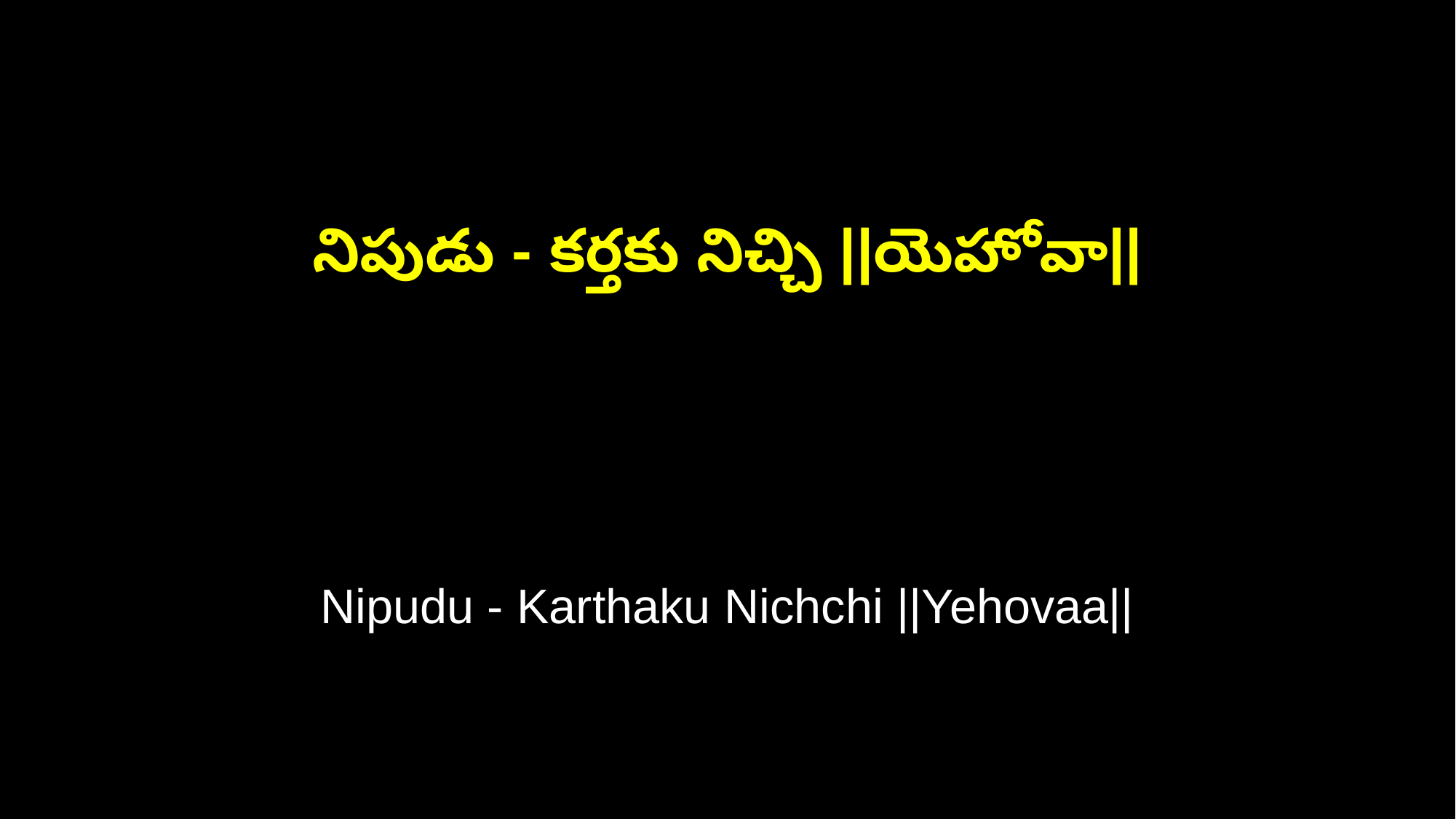

నిపుడు - కర్తకు నిచ్చి ||యెహోవా||
Nipudu - Karthaku Nichchi ||Yehovaa||